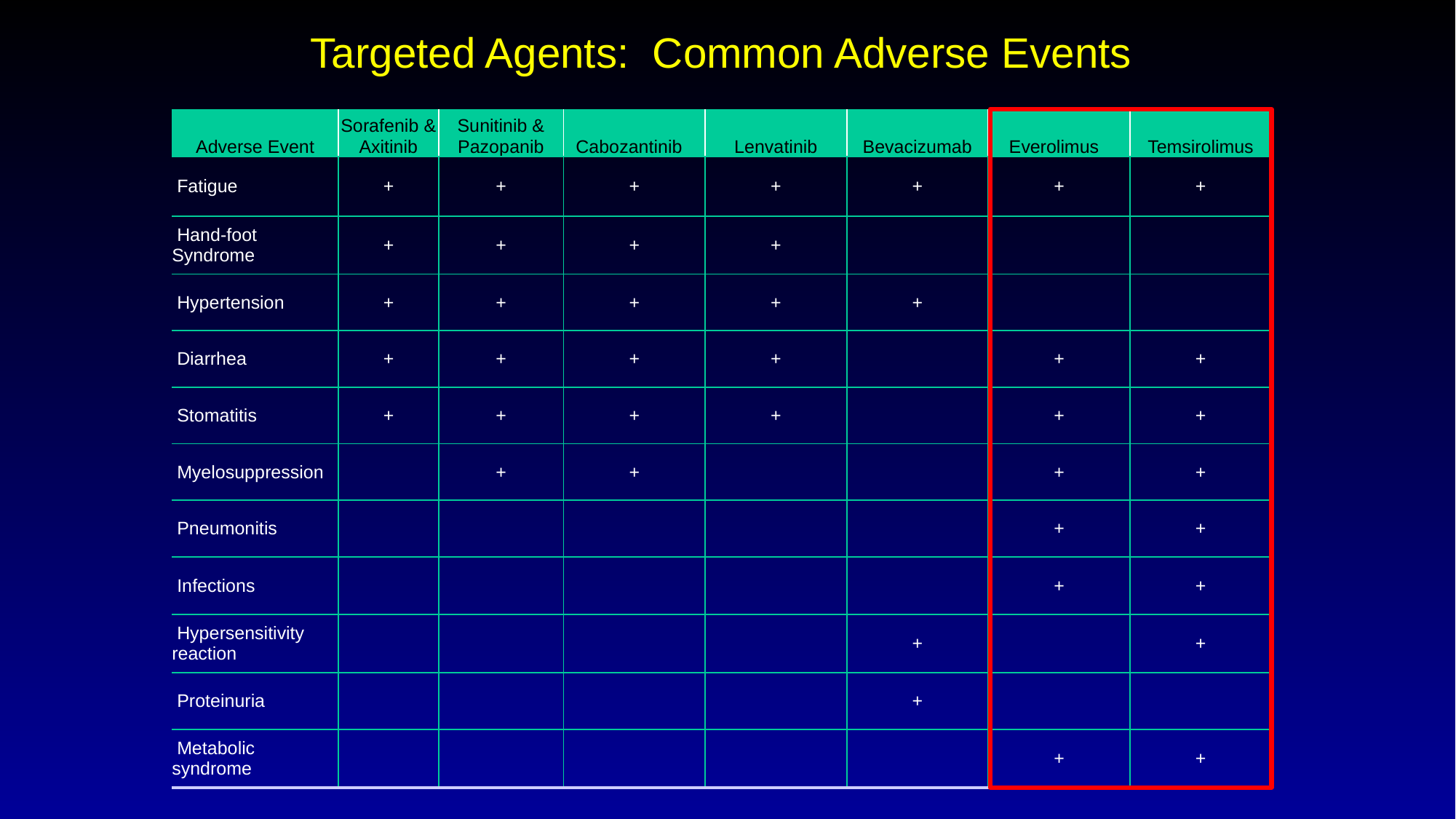

Targeted Agents:  Common Adverse Events
| Adverse Event | Sorafenib & Axitinib | Sunitinib & Pazopanib | Cabozantinib | Lenvatinib | Bevacizumab | Everolimus | Temsirolimus |
| --- | --- | --- | --- | --- | --- | --- | --- |
| Fatigue | + | + | + | + | + | + | + |
| Hand-foot Syndrome | + | + | + | + |  |  |  |
| Hypertension | + | + | + | + | + |  |  |
| Diarrhea | + | + | + | + |  | + | + |
| Stomatitis | + | + | + | + |  | + | + |
| Myelosuppression |  | + | + |  |  | + | + |
| Pneumonitis |  |  |  |  |  | + | + |
| Infections |  |  |  |  |  | + | + |
| Hypersensitivity reaction |  |  |  |  | + |  | + |
| Proteinuria |  |  |  |  | + |  |  |
| Metabolic syndrome |  |  |  |  |  | + | + |